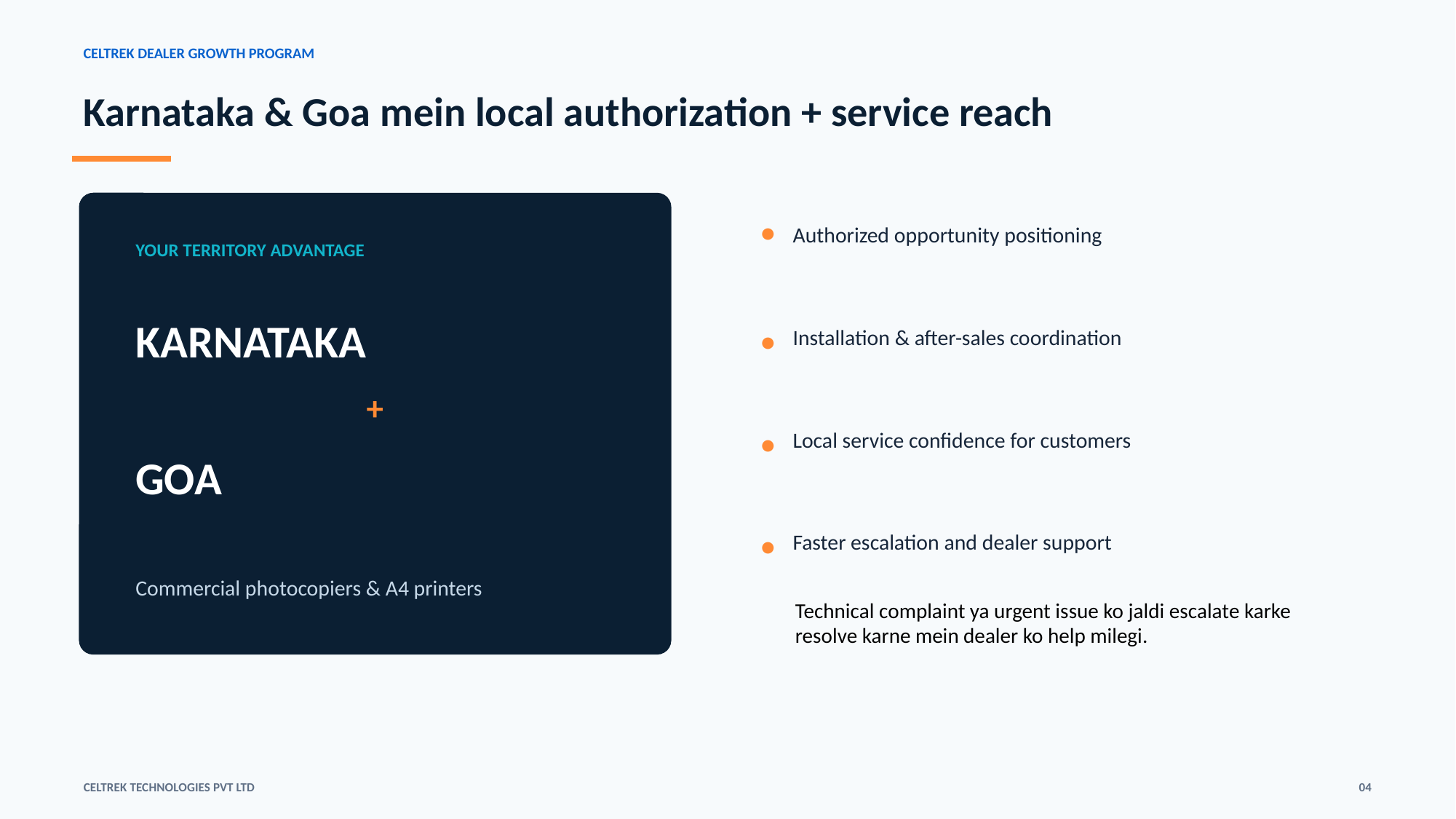

CELTREK DEALER GROWTH PROGRAM
Karnataka & Goa mein local authorization + service reach

•
Authorized opportunity positioning
YOUR TERRITORY ADVANTAGE
KARNATAKA
•
Installation & after-sales coordination
+
•
Local service confidence for customers
GOA
•
Faster escalation and dealer support

Commercial photocopiers & A4 printers
Technical complaint ya urgent issue ko jaldi escalate karke resolve karne mein dealer ko help milegi.
CELTREK TECHNOLOGIES PVT LTD
04